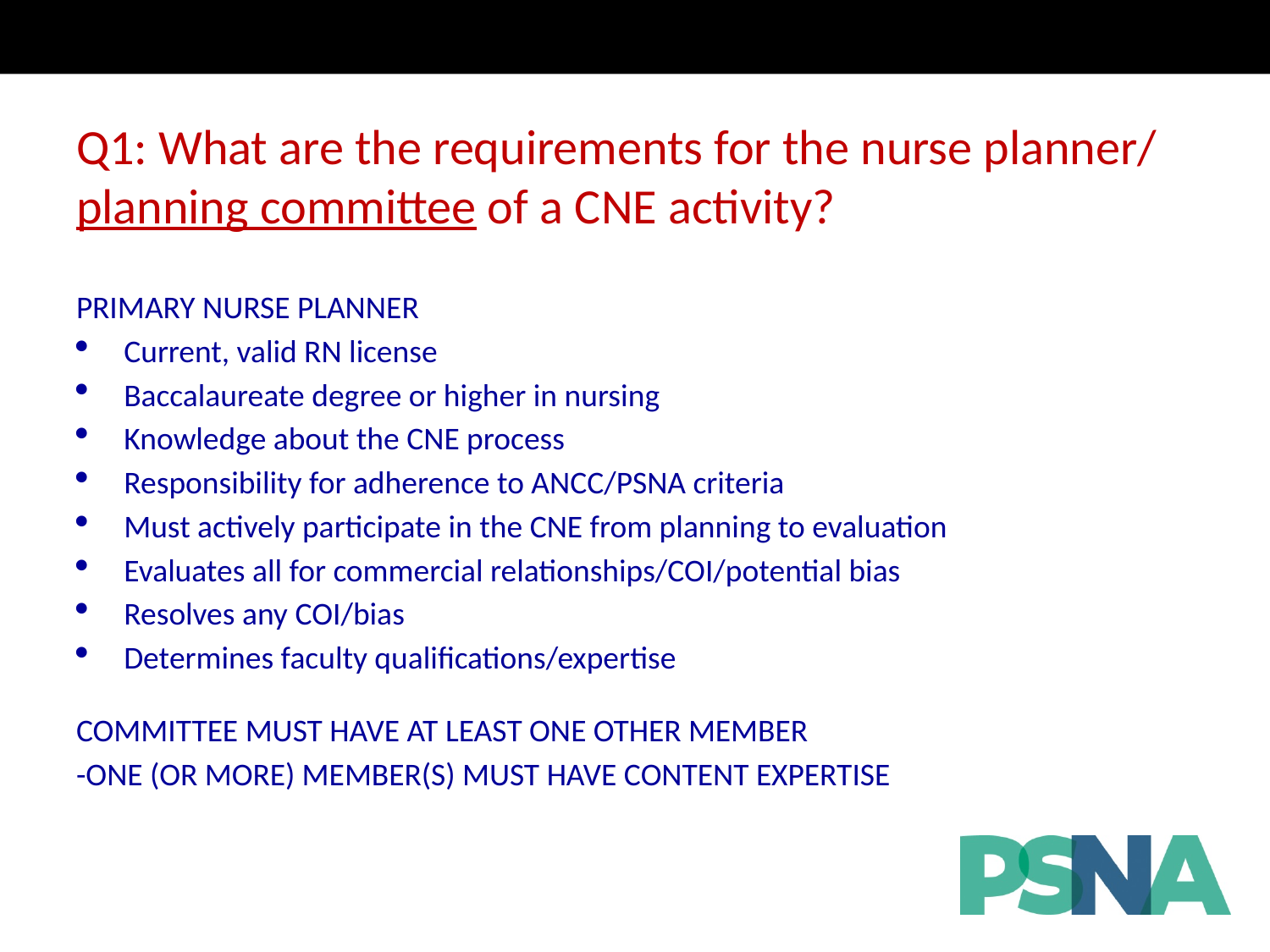

# Q1: What are the requirements for the nurse planner/ planning committee of a CNE activity?
Primary Nurse Planner
Current, valid RN license
Baccalaureate degree or higher in nursing
Knowledge about the CNE process
Responsibility for adherence to ANCC/PSNA criteria
Must actively participate in the CNE from planning to evaluation
Evaluates all for commercial relationships/COI/potential bias
Resolves any COI/bias
Determines faculty qualifications/expertise

Committee Must have at least one other member
-One (or more) member(s) must have content expertise